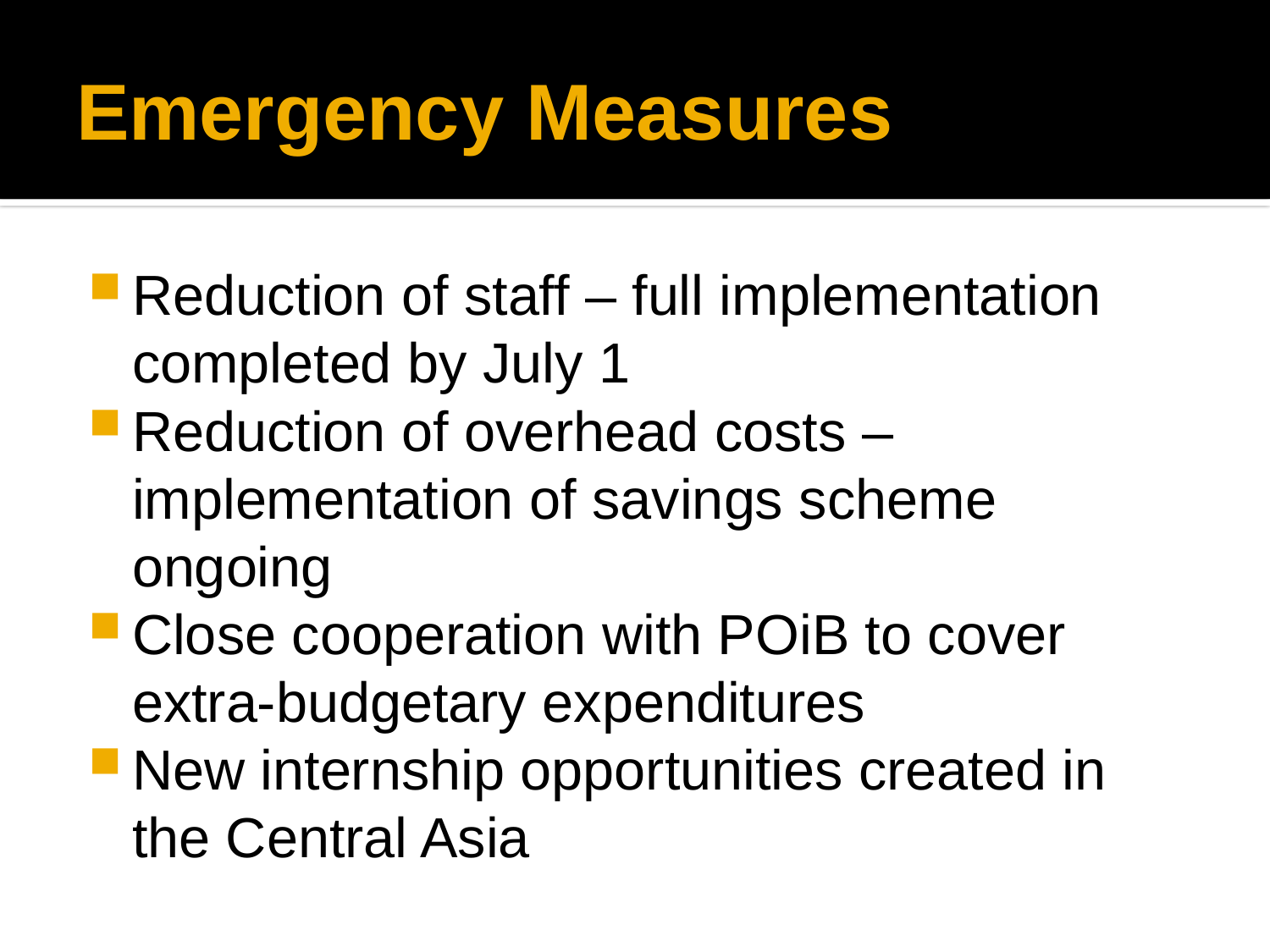

# Emergency Measures
Reduction of staff – full implementation completed by July 1
Reduction of overhead costs – implementation of savings scheme ongoing
Close cooperation with POiB to cover extra-budgetary expenditures
New internship opportunities created in the Central Asia